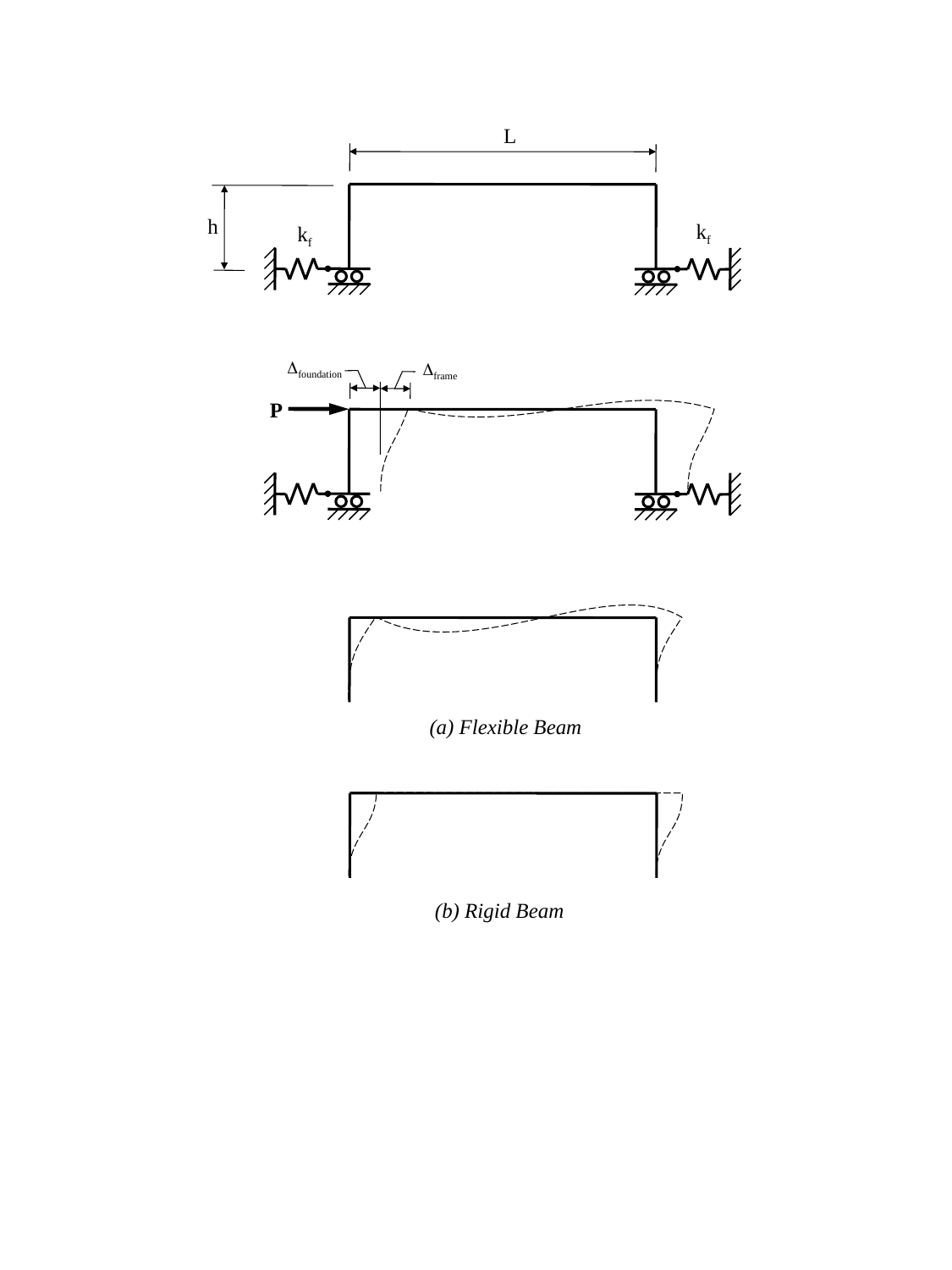

L
h
kf
kf

Δfoundation
Δframe

P

(a) Flexible Beam

(b) Rigid Beam